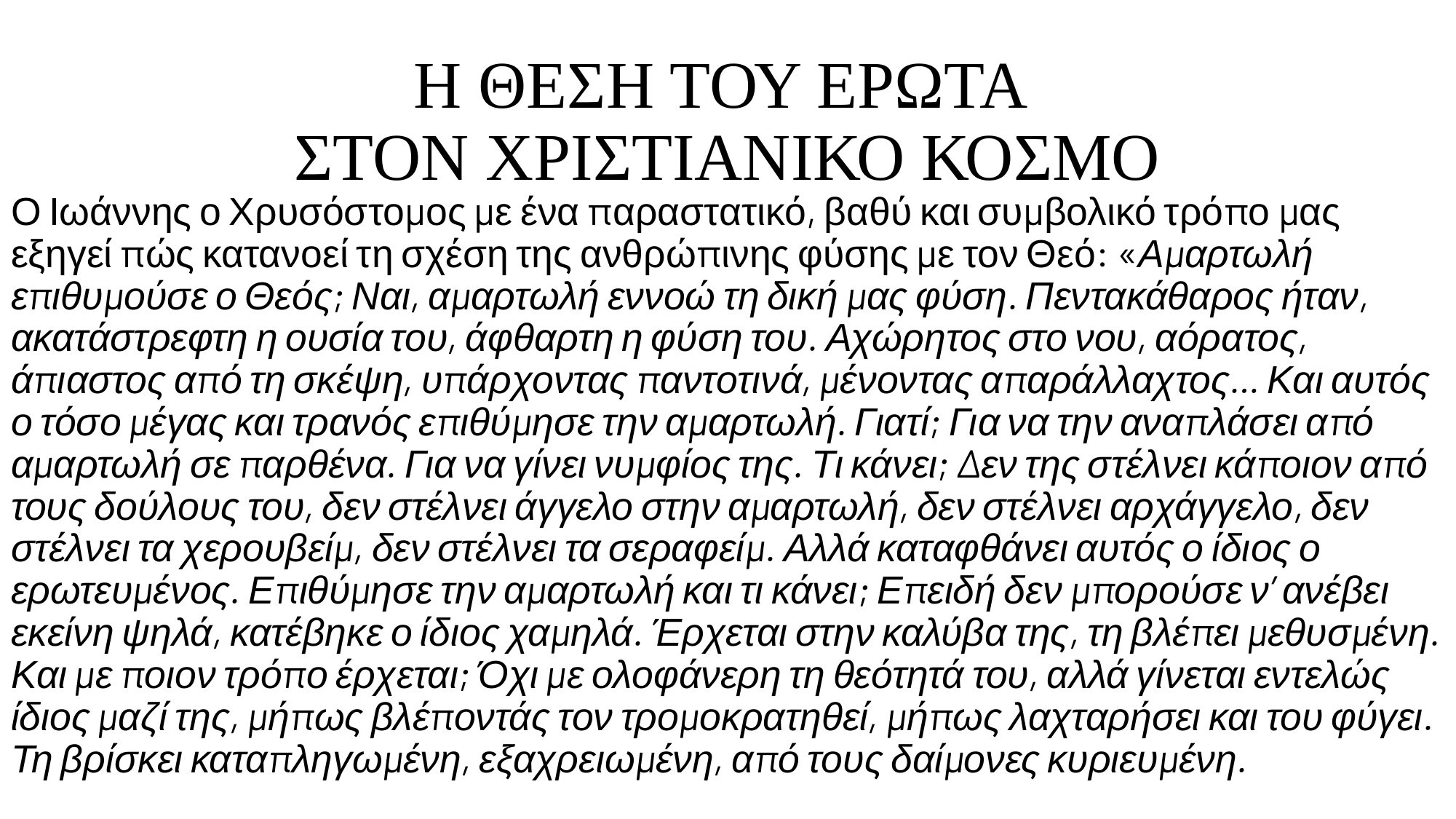

# Η ΘΕΣΗ ΤΟΥ ΕΡΩΤΑ ΣΤΟΝ ΧΡΙΣΤΙΑΝΙΚΟ ΚΟΣΜΟ
Ο Ιωάννης ο Χρυσόστομος με ένα παραστατικό, βαθύ και συμβολικό τρόπο μας εξηγεί πώς κατανοεί τη σχέση της ανθρώπινης φύσης με τον Θεό: «Αμαρτωλή επιθυμούσε ο Θεός; Ναι, αμαρτωλή εννοώ τη δική μας φύση. Πεντακάθαρος ήταν, ακατάστρεφτη η ουσία του, άφθαρτη η φύση του. Αχώρητος στο νου, αόρατος, άπιαστος από τη σκέψη, υπάρχοντας παντοτινά, μένοντας απαράλλαχτος… Και αυτός ο τόσο μέγας και τρανός επιθύμησε την αμαρτωλή. Γιατί; Για να την αναπλάσει από αμαρτωλή σε παρθένα. Για να γίνει νυμφίος της. Τι κάνει; Δεν της στέλνει κάποιον από τους δούλους του, δεν στέλνει άγγελο στην αμαρτωλή, δεν στέλνει αρχάγγελο, δεν στέλνει τα χερουβείμ, δεν στέλνει τα σεραφείμ. Αλλά καταφθάνει αυτός ο ίδιος ο ερωτευμένος. Επιθύμησε την αμαρτωλή και τι κάνει; Επειδή δεν μπορούσε ν’ ανέβει εκείνη ψηλά, κατέβηκε ο ίδιος χαμηλά. Έρχεται στην καλύβα της, τη βλέπει μεθυσμένη. Και με ποιον τρόπο έρχεται; Όχι με ολοφάνερη τη θεότητά του, αλλά γίνεται εντελώς ίδιος μαζί της, μήπως βλέποντάς τον τρομοκρατηθεί, μήπως λαχταρήσει και του φύγει. Τη βρίσκει καταπληγωμένη, εξαχρειωμένη, από τους δαίμονες κυριευμένη.